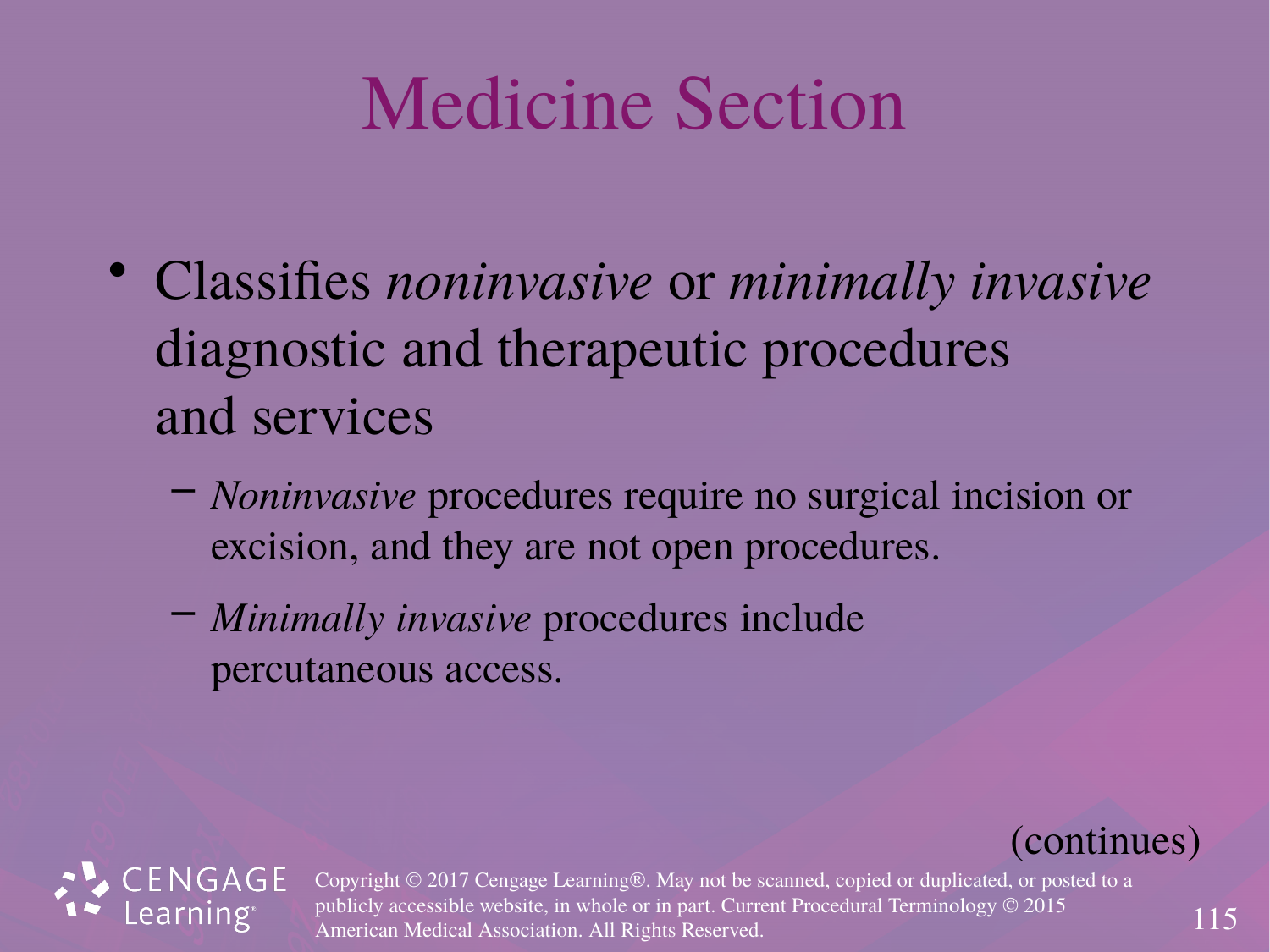

# Medicine Section
Classifies noninvasive or minimally invasive
diagnostic and therapeutic procedures
and services
Noninvasive procedures require no surgical incision or
excision, and they are not open procedures.
Minimally invasive procedures include
percutaneous access.

(continues)